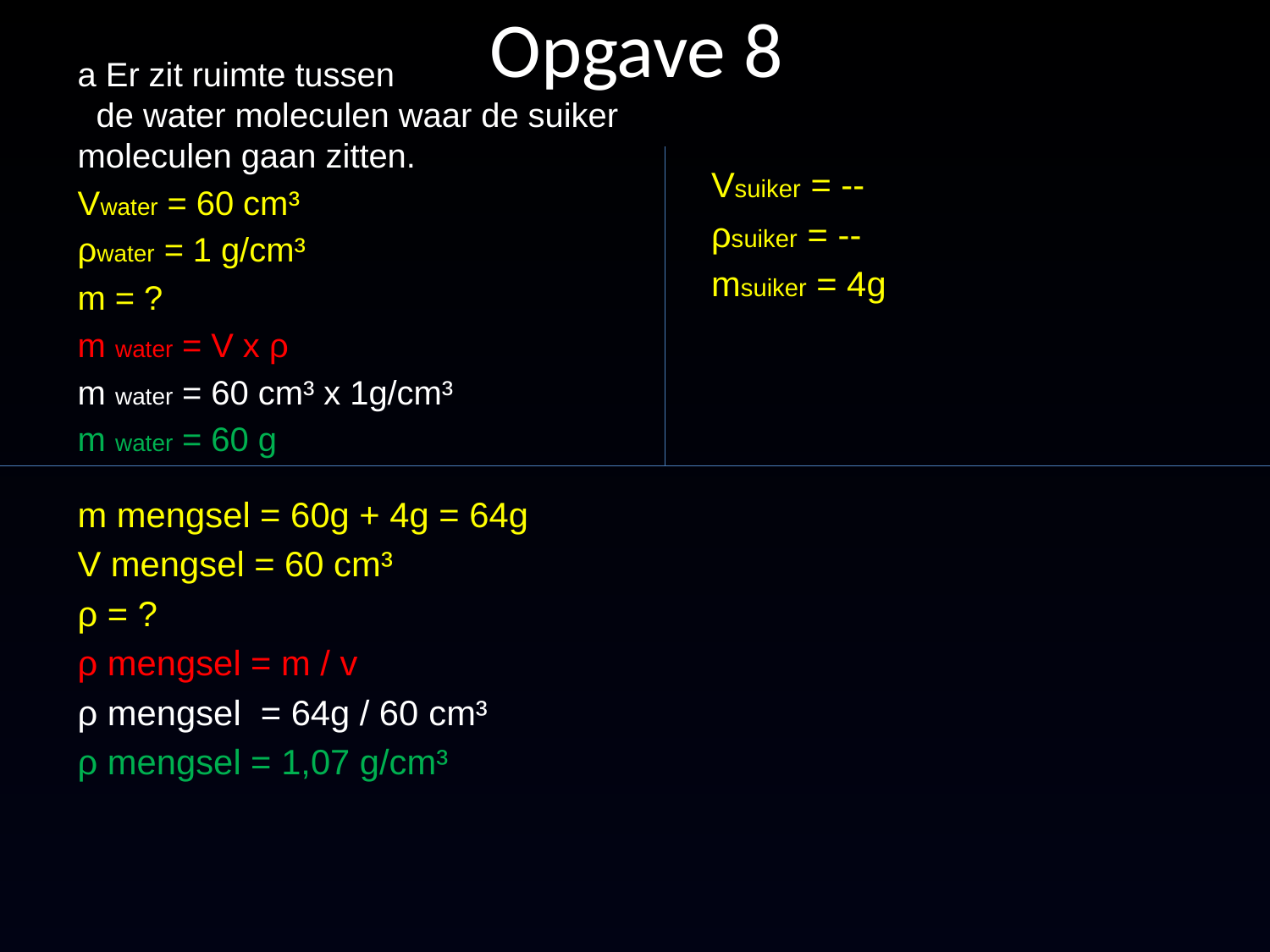

# Opgave 8
a Er zit ruimte tussen
  de water moleculen waar de suiker moleculen gaan zitten.
Vwater = 60 cm³
ρwater = 1 g/cm³
m = ?
m water = V x ρ
m water = 60 cm³ x 1g/cm³
m water = 60 g

Vsuiker = --
ρsuiker = --
msuiker = 4g

m mengsel = 60g + 4g = 64g
V mengsel = 60 cm³
ρ = ?
ρ mengsel = m / v
ρ mengsel  = 64g / 60 cm³
ρ mengsel = 1,07 g/cm³